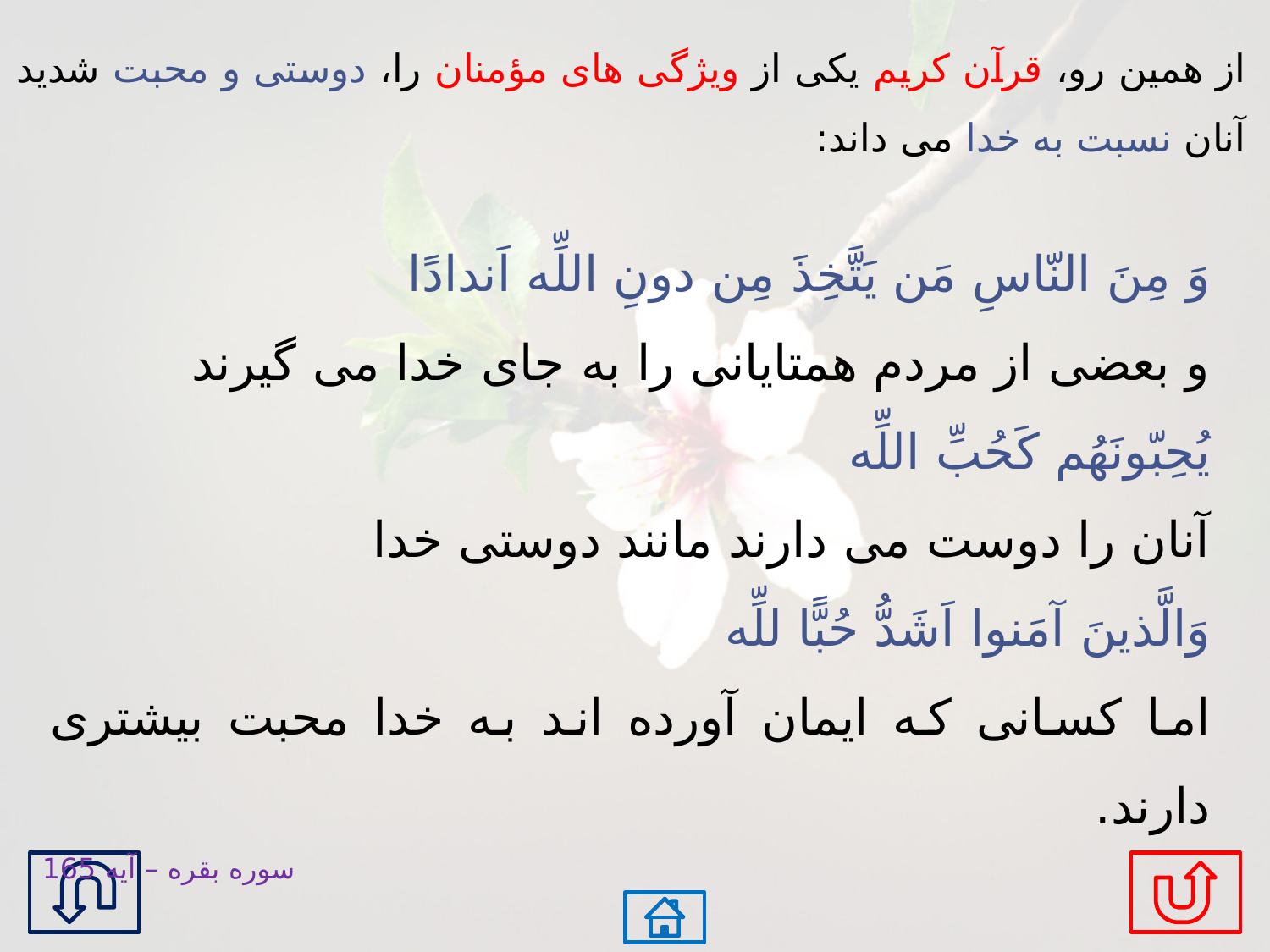

از همین رو، قرآن کریم یکی از ویژگی های مؤمنان را، دوستی و محبت شدید آنان نسبت به خدا می داند:
وَ مِنَ النّاسِ مَن یَتَّخِذَ مِن دونِ اللِّه اَندادًا
و بعضی از مردم همتایانی را به جای خدا می گیرند
یُحِبّونَهُم کَحُبِّ اللِّه
آنان را دوست می دارند مانند دوستی خدا
وَالَّذینَ آمَنوا اَشَدُّ حُبًّا للِّه
اما کسانی که ایمان آورده اند به خدا محبت بیشتری دارند.
سوره بقره – آیه 165